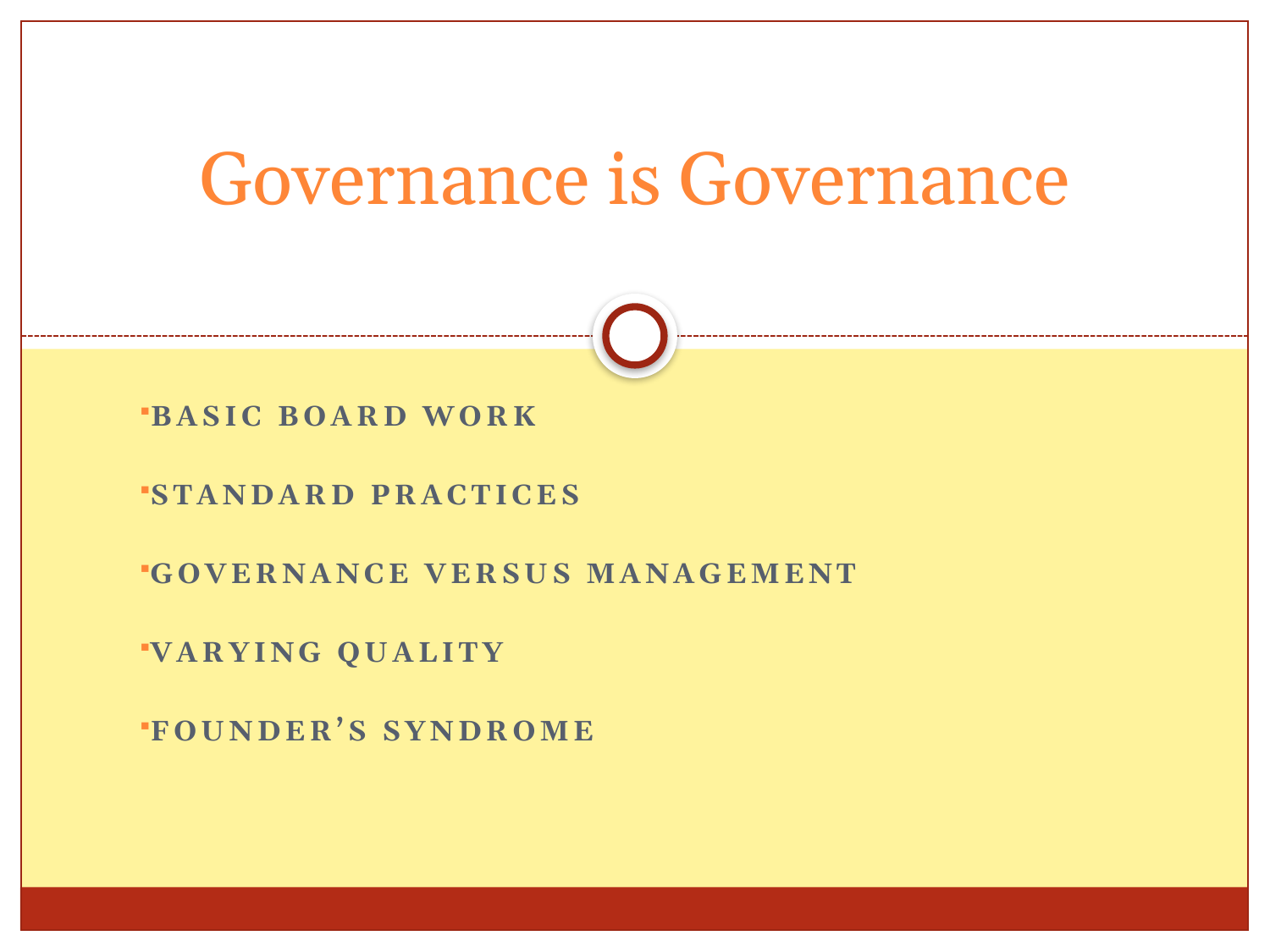

# Governance is Governance
Basic board work

Standard practices

Governance versus management

Varying quality

Founder’s syndrome